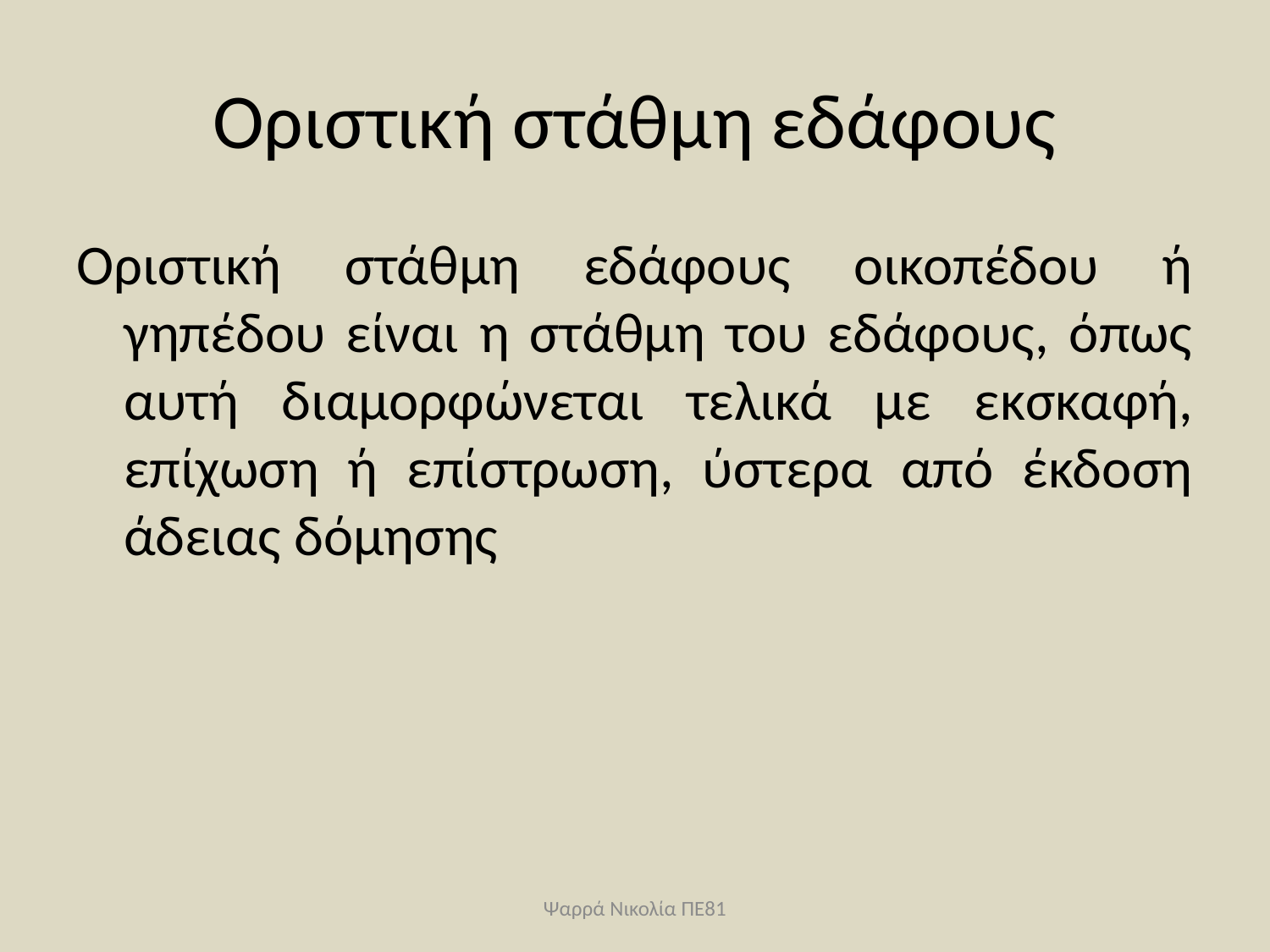

# Οριστική στάθμη εδάφους
Οριστική στάθμη εδάφους οικοπέδου ή γηπέδου είναι η στάθμη του εδάφους, όπως αυτή διαμορφώνεται τελικά με εκσκαφή, επίχωση ή επίστρωση, ύστερα από έκδοση άδειας δόμησης
Ψαρρά Νικολία ΠΕ81